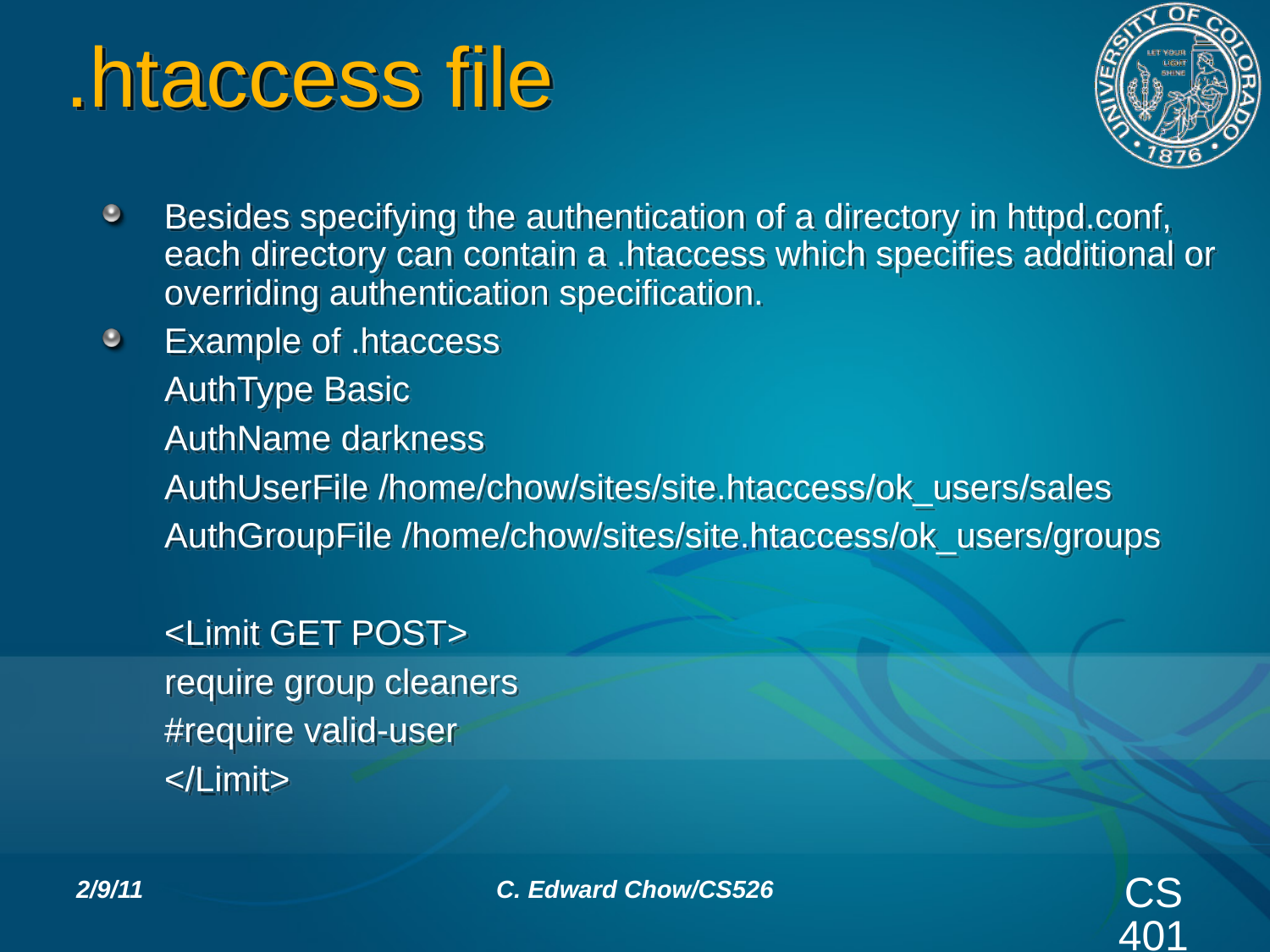

# .htaccess file
Besides specifying the authentication of a directory in httpd.conf, each directory can contain a .htaccess which specifies additional or overriding authentication specification.
Example of .htaccess
AuthType Basic
AuthName darkness
AuthUserFile /home/chow/sites/site.htaccess/ok_users/sales
AuthGroupFile /home/chow/sites/site.htaccess/ok_users/groups

<Limit GET POST>
require group cleaners
#require valid-user
</Limit>

2/9/11
C. Edward Chow/CS526
CS401 Page 7